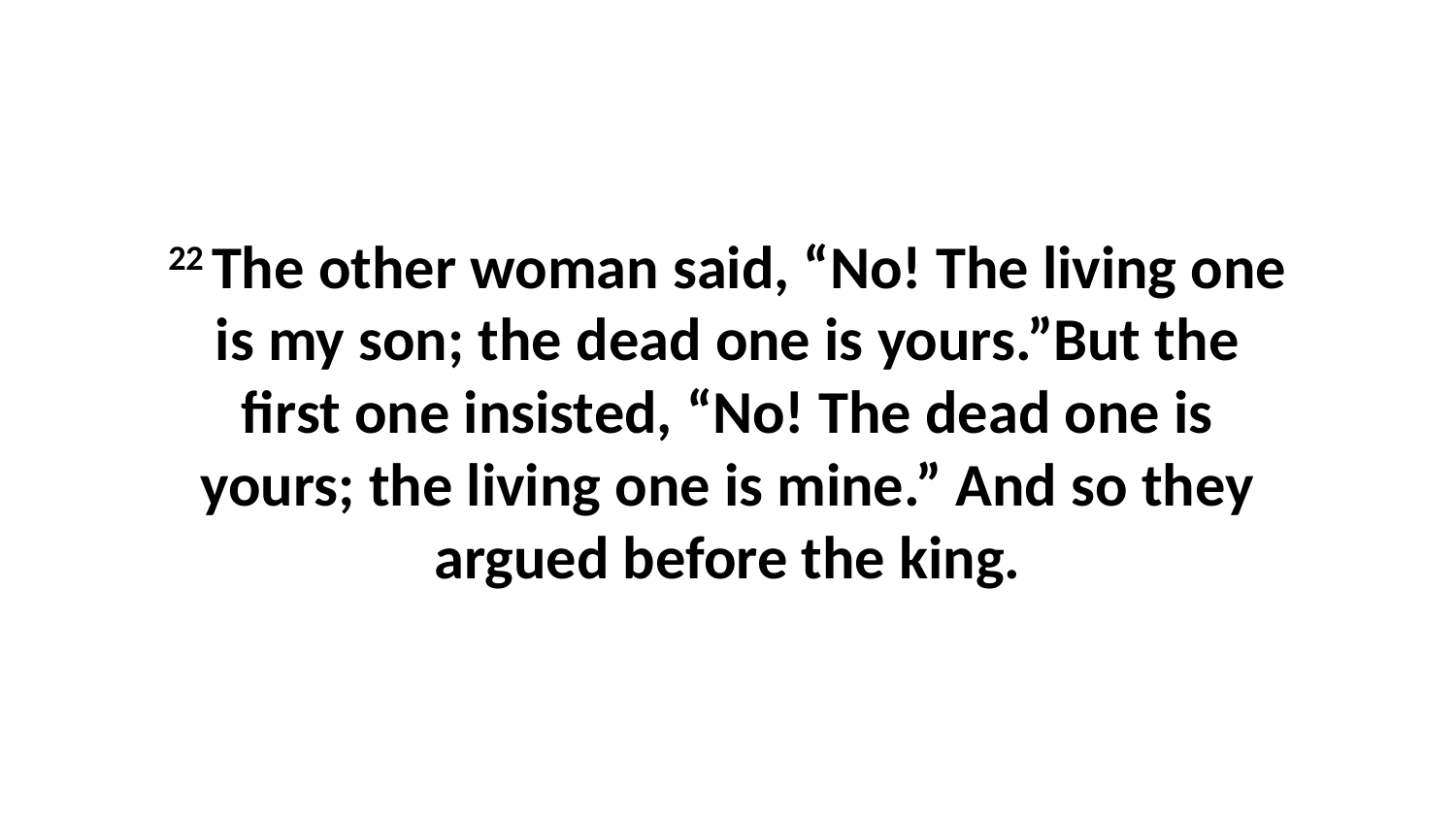

22 The other woman said, “No! The living one is my son; the dead one is yours.”But the first one insisted, “No! The dead one is yours; the living one is mine.” And so they argued before the king.